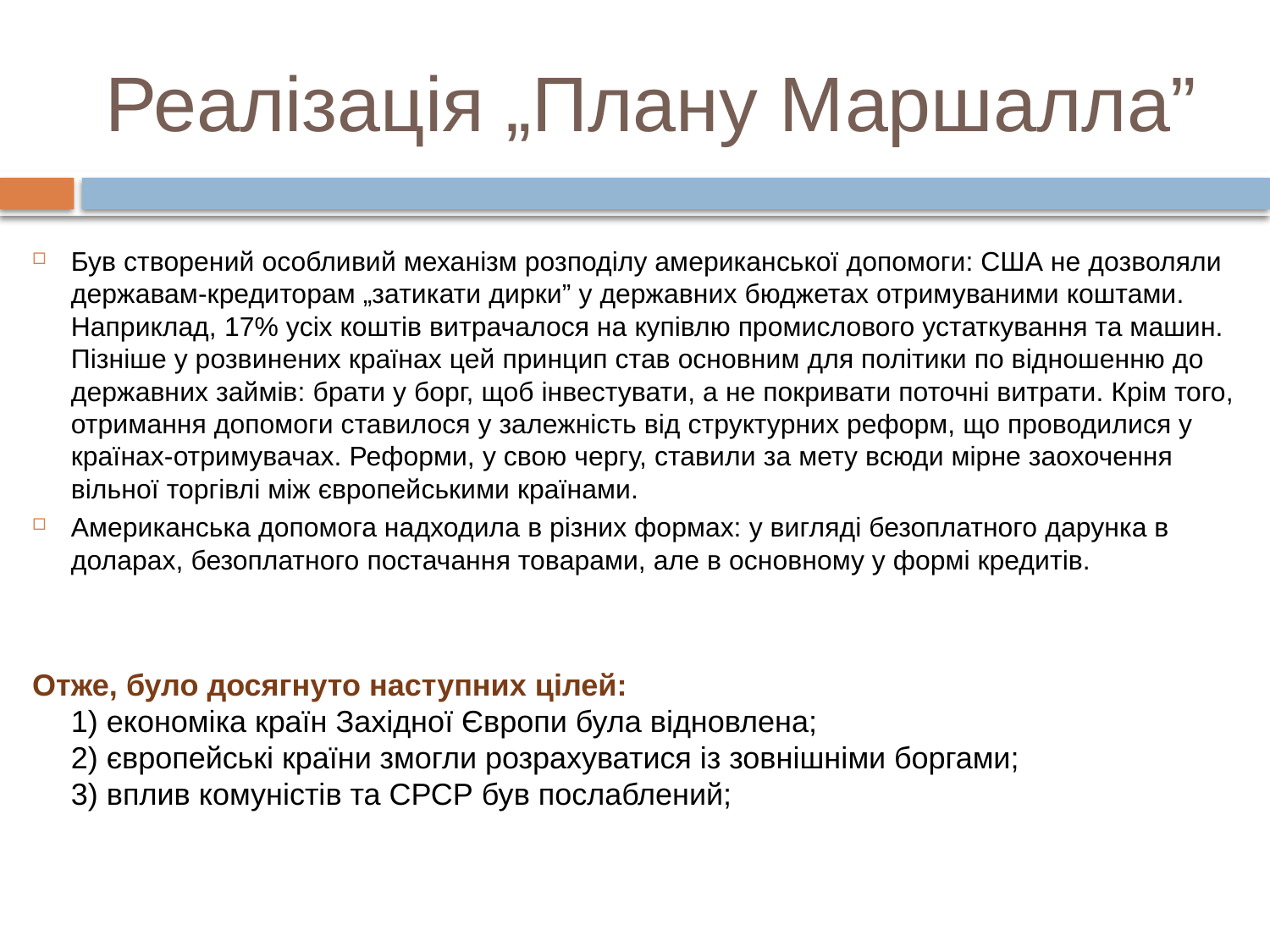

# Реалізація „Плану Маршалла”
Був створений особливий механізм розподілу американської допомоги: США не дозволяли державам-кредиторам „затикати дирки” у державних бюджетах отримуваними коштами. Наприклад, 17% усіх коштів витрачалося на купівлю промислового устаткування та машин. Пізніше у розвинених країнах цей принцип став основним для політики по відношенню до державних займів: брати у борг, щоб інвестувати, а не покривати поточні витрати. Крім того, отримання допомоги ставилося у залежність від структурних реформ, що проводилися у країнах-отримувачах. Реформи, у свою чергу, ставили за мету всюди мірне заохочення вільної торгівлі між європейськими країнами.
Американська допомога надходила в різних формах: у вигляді безоплатного дарунка в доларах, безоплатного постачання товарами, але в основному у формі кредитів.

Отже, було досягнуто наступних цілей:
1) економіка країн Західної Європи була відновлена;
2) європейські країни змогли розрахуватися із зовнішніми боргами;
3) вплив комуністів та СРСР був послаблений;